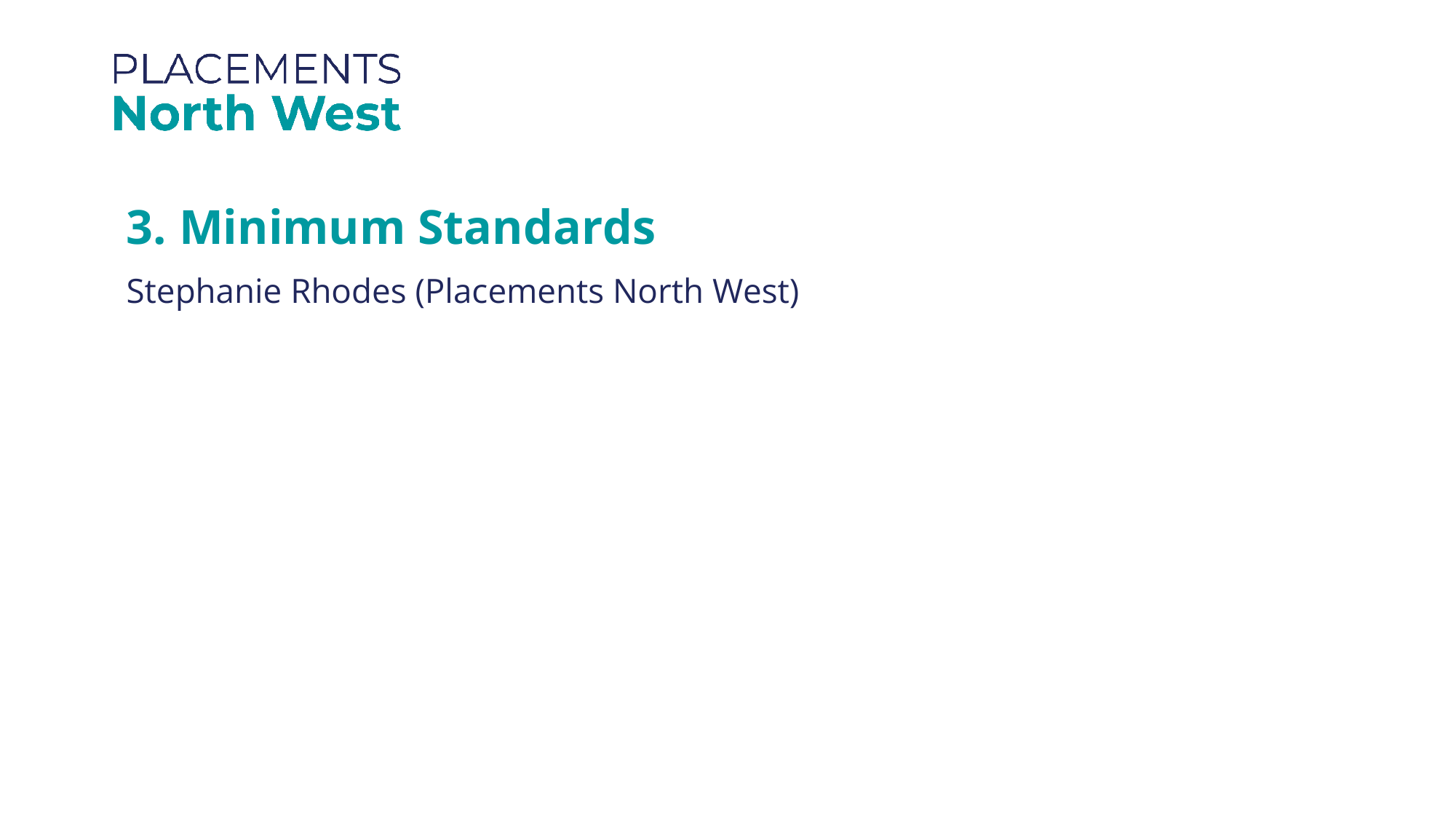

3. Minimum Standards
Stephanie Rhodes (Placements North West)